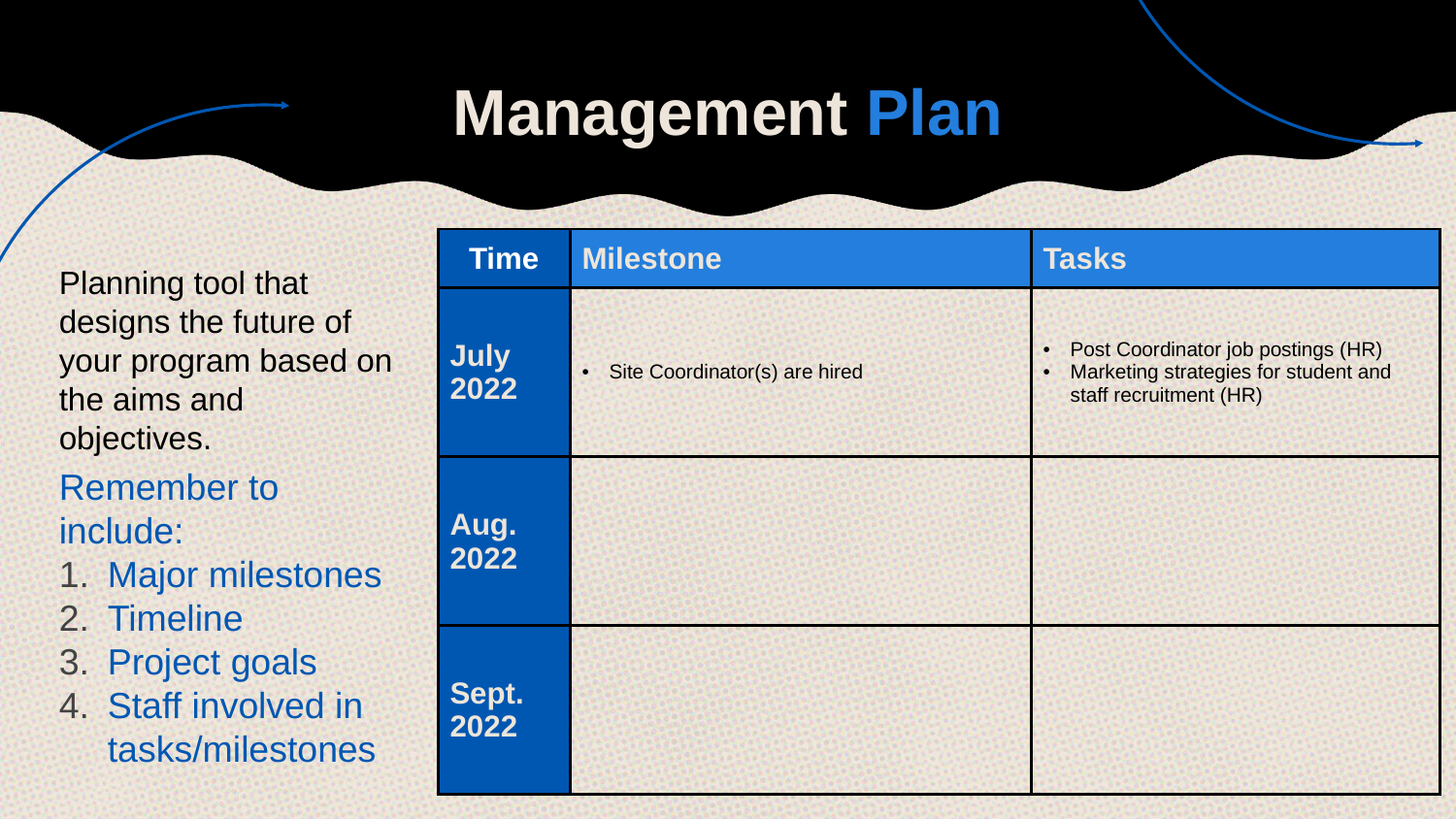

# Management Plan
| Time | Milestone | Tasks |
| --- | --- | --- |
| July 2022 | Site Coordinator(s) are hired | Post Coordinator job postings (HR) Marketing strategies for student and staff recruitment (HR) |
| Aug. 2022 |  |  |
| Sept. 2022 |  |  |
Planning tool that designs the future of your program based on the aims and objectives.
Remember to include:
Major milestones
Timeline
Project goals
Staff involved in tasks/milestones